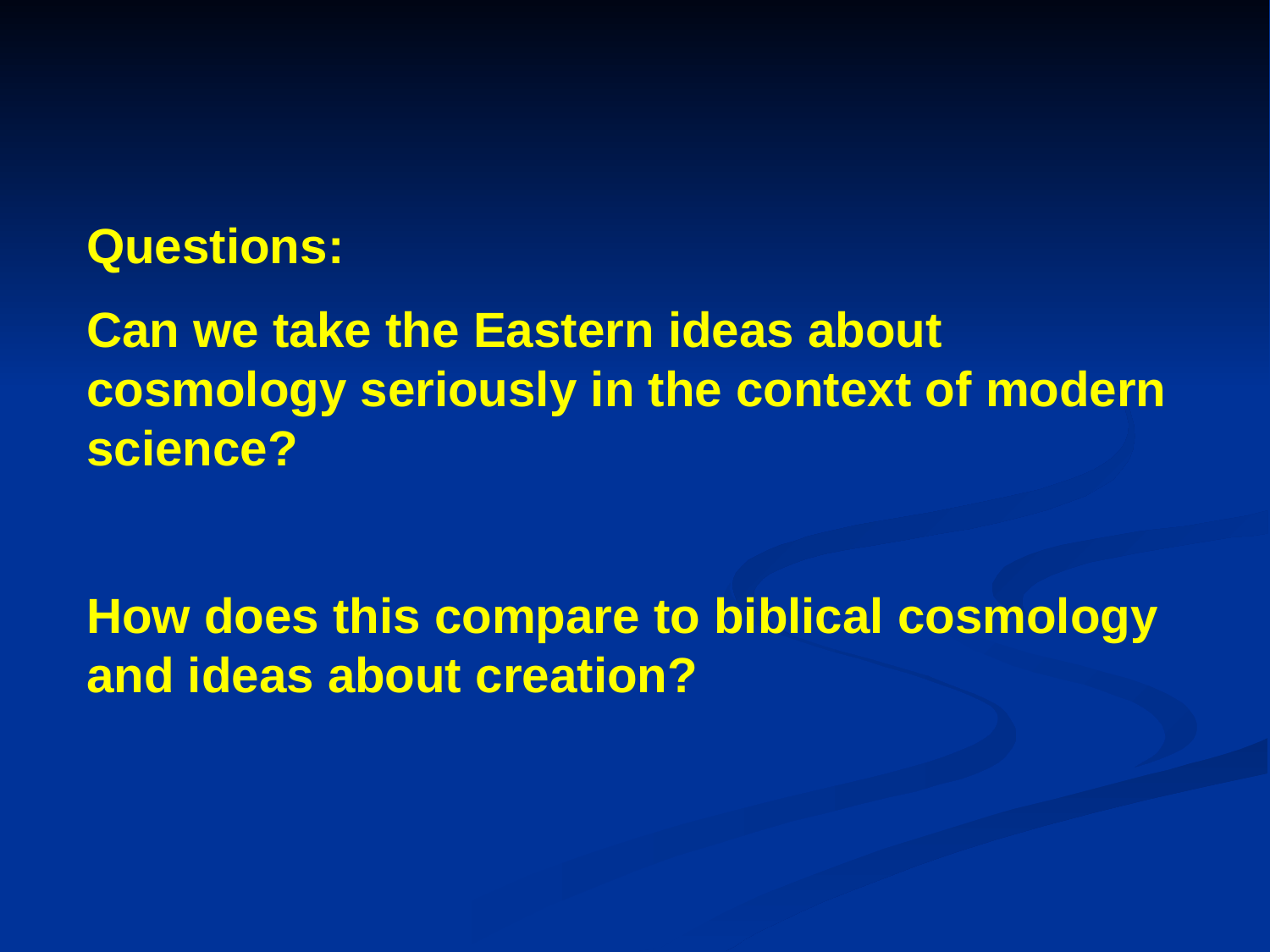

Questions:
Can we take the Eastern ideas about cosmology seriously in the context of modern science?

How does this compare to biblical cosmology and ideas about creation?